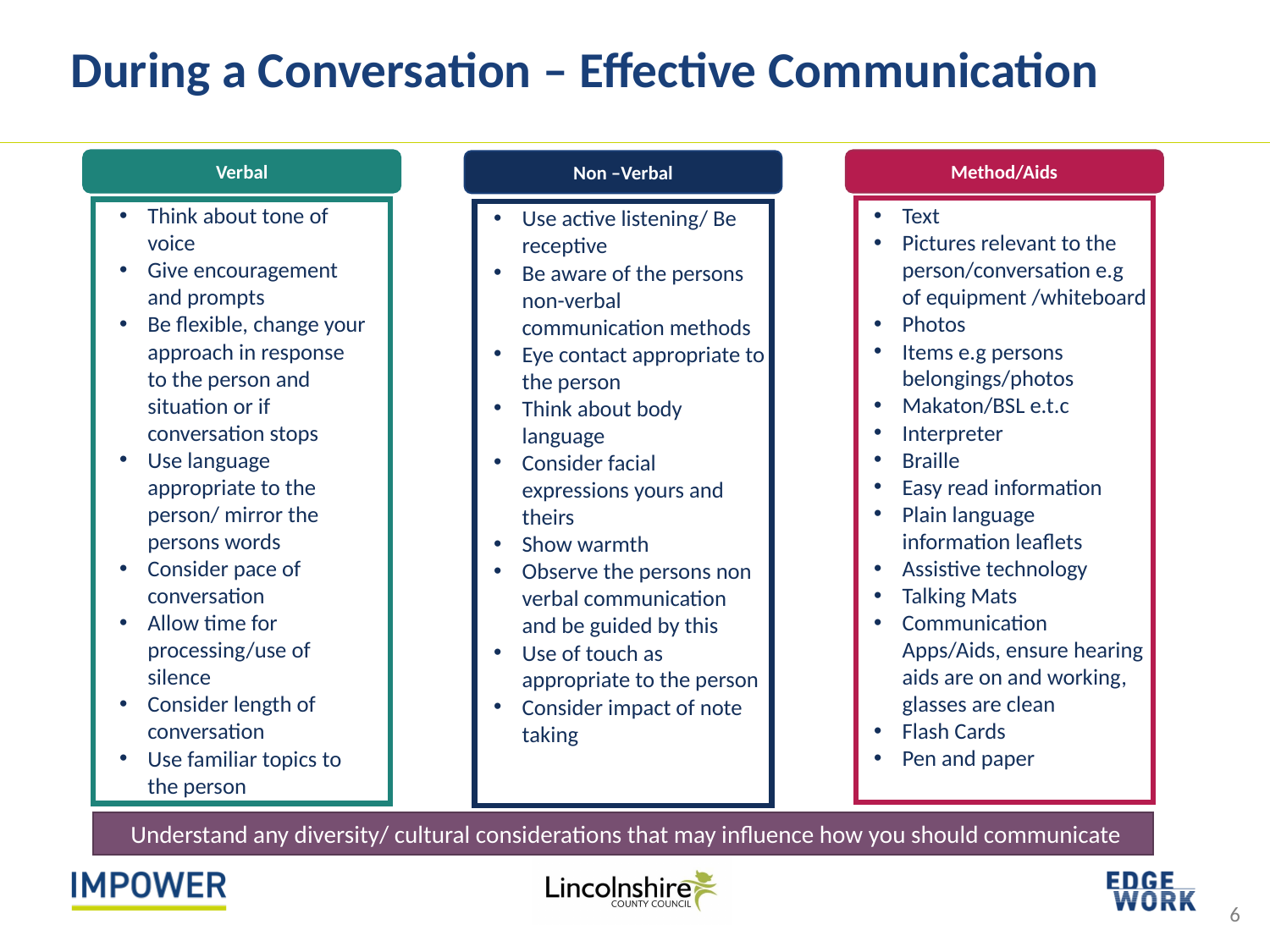

During a Conversation – Effective Communication
Method/Aids
Verbal
Non –Verbal
Think about tone of voice
Give encouragement and prompts
Be flexible, change your approach in response to the person and situation or if conversation stops
Use language appropriate to the person/ mirror the persons words
Consider pace of conversation
Allow time for processing/use of silence
Consider length of conversation
Use familiar topics to the person

Text
Pictures relevant to the person/conversation e.g of equipment /whiteboard
Photos
Items e.g persons belongings/photos
Makaton/BSL e.t.c
Interpreter
Braille
Easy read information
Plain language information leaflets
Assistive technology
Talking Mats
Communication Apps/Aids, ensure hearing aids are on and working, glasses are clean
Flash Cards
Pen and paper

Use active listening/ Be receptive
Be aware of the persons non-verbal communication methods
Eye contact appropriate to the person
Think about body language
Consider facial expressions yours and theirs
Show warmth
Observe the persons non verbal communication and be guided by this
Use of touch as appropriate to the person
Consider impact of note taking

Understand any diversity/ cultural considerations that may influence how you should communicate